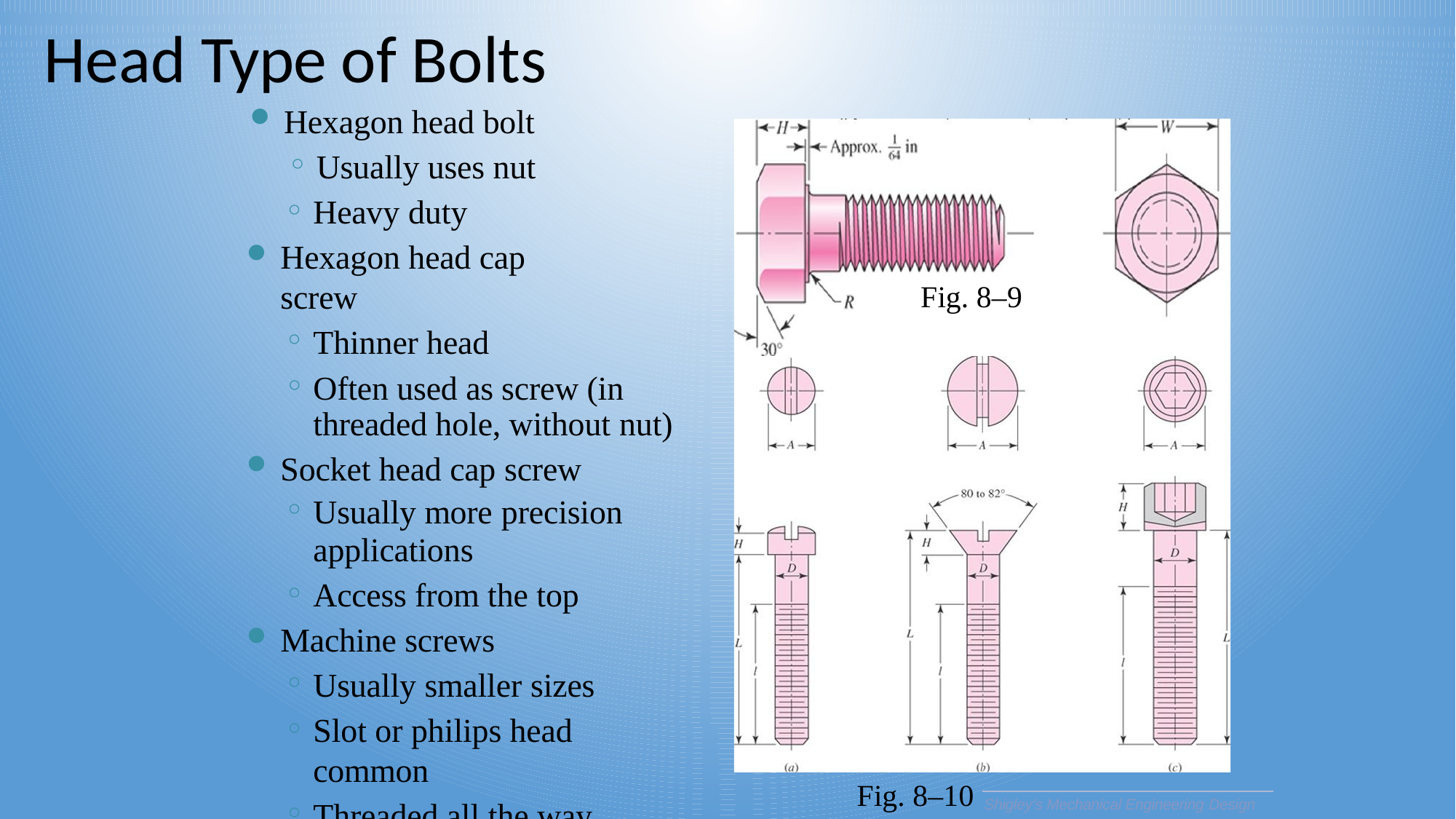

# Head Type of Bolts
Hexagon head bolt
Usually uses nut
Heavy duty
Hexagon head cap screw
Thinner head
Often used as screw (in  threaded hole, without nut)
Socket head cap screw
Usually more precision
applications
Access from the top
Machine screws
Usually smaller sizes
Slot or philips head common
Threaded all the way

Fig. 8–9
Fig. 8–10

Shigley’s Mechanical Engineering Design